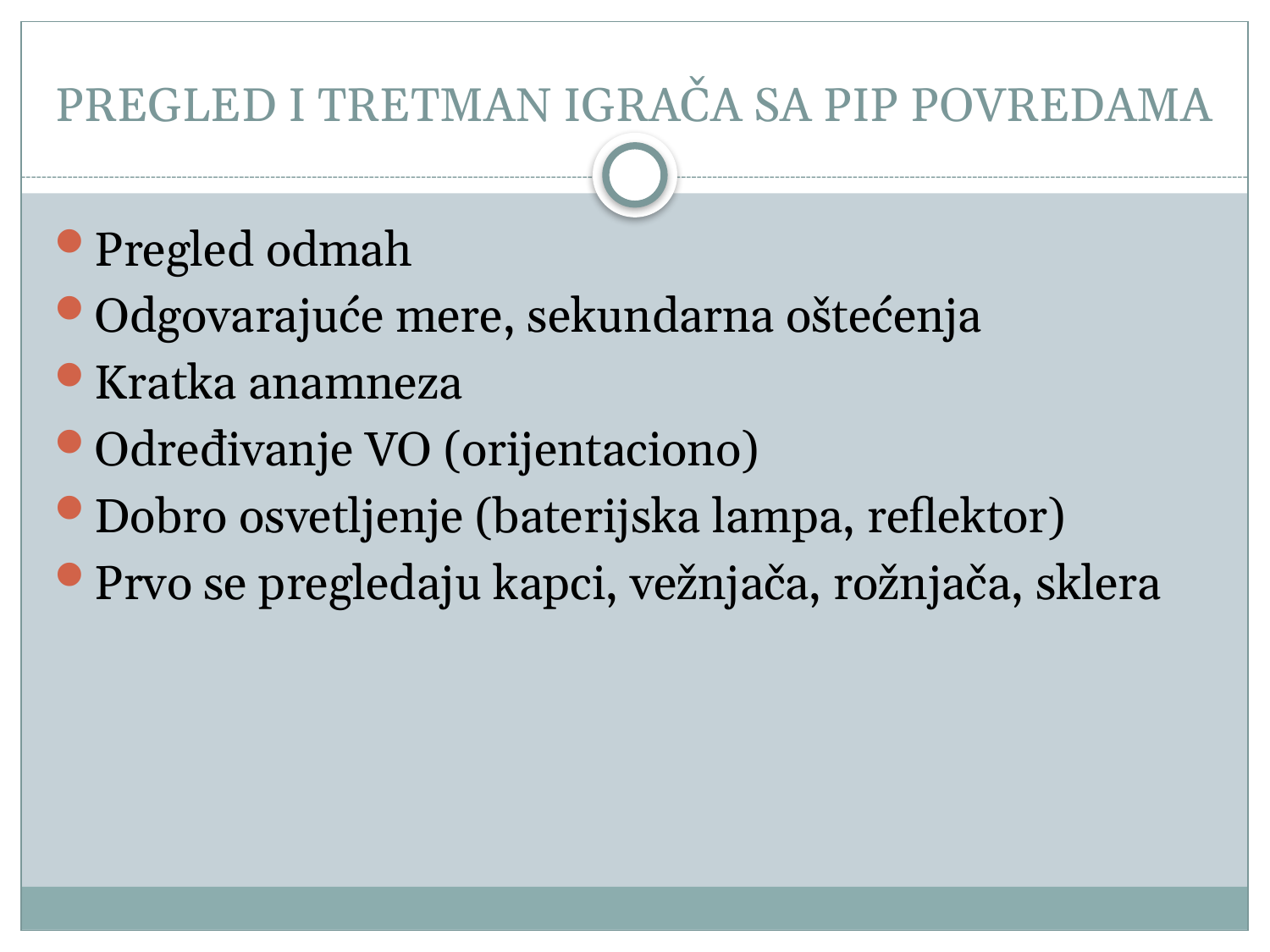

# PREGLED I TRETMAN IGRAČA SA PIP POVREDAMA
Pregled odmah
Odgovarajuće mere, sekundarna oštećenja
Kratka anamneza
Određivanje VO (orijentaciono)
Dobro osvetljenje (baterijska lampa, reflektor)
Prvo se pregledaju kapci, vežnjača, rožnjača, sklera